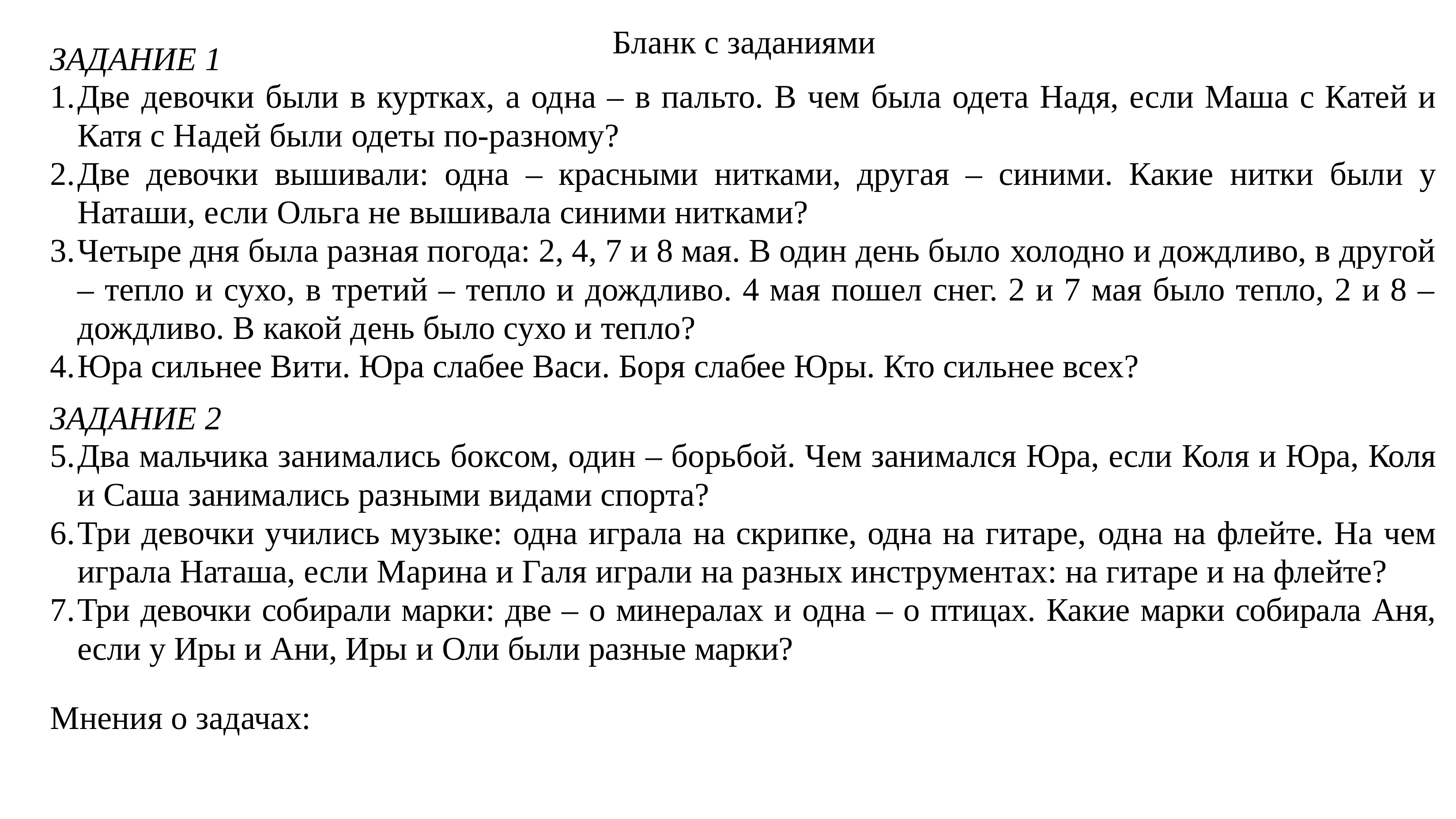

Бланк с заданиями
ЗАДАНИЕ 1
Две девочки были в куртках, а одна – в пальто. В чем была одета Надя, если Маша с Катей и Катя с Надей были одеты по-разному?
Две девочки вышивали: одна – красными нитками, другая – синими. Какие нитки были у Наташи, если Ольга не вышивала синими нитками?
Четыре дня была разная погода: 2, 4, 7 и 8 мая. В один день было холодно и дождливо, в другой – тепло и сухо, в третий – тепло и дождливо. 4 мая пошел снег. 2 и 7 мая было тепло, 2 и 8 – дождливо. В какой день было сухо и тепло?
Юра сильнее Вити. Юра слабее Васи. Боря слабее Юры. Кто сильнее всех?

ЗАДАНИЕ 2
Два мальчика занимались боксом, один – борьбой. Чем занимался Юра, если Коля и Юра, Коля и Саша занимались разными видами спорта?
Три девочки учились музыке: одна играла на скрипке, одна на гитаре, одна на флейте. На чем играла Наташа, если Марина и Галя играли на разных инструментах: на гитаре и на флейте?
Три девочки собирали марки: две – о минералах и одна – о птицах. Какие марки собирала Аня, если у Иры и Ани, Иры и Оли были разные марки?

Мнения о задачах: